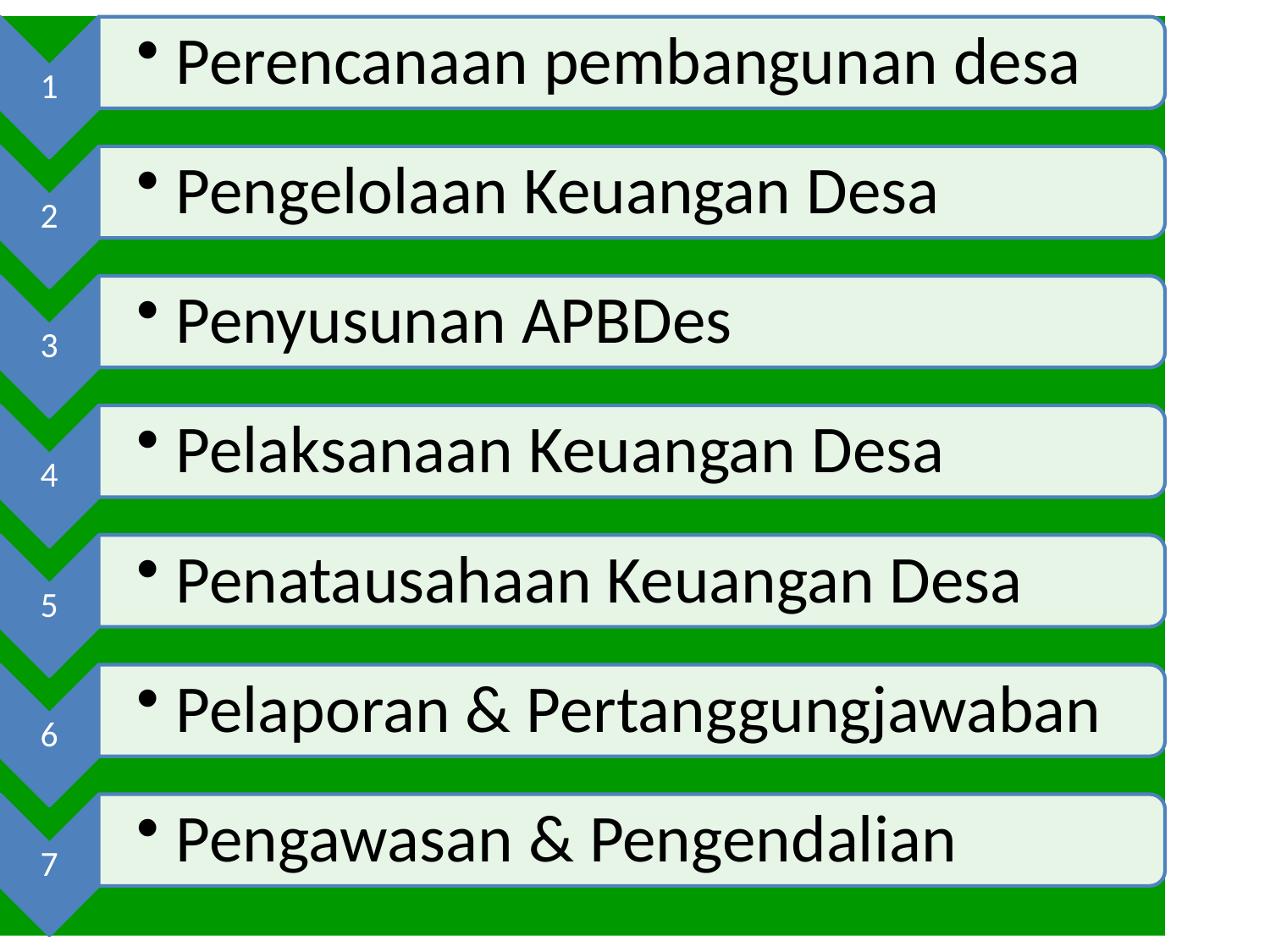

1
Perencanaan pembangunan desa
2
Pengelolaan Keuangan Desa
3
Penyusunan APBDes
4
Pelaksanaan Keuangan Desa
5
Penatausahaan Keuangan Desa
6
Pelaporan & Pertanggungjawaban
7
Pengawasan & Pengendalian